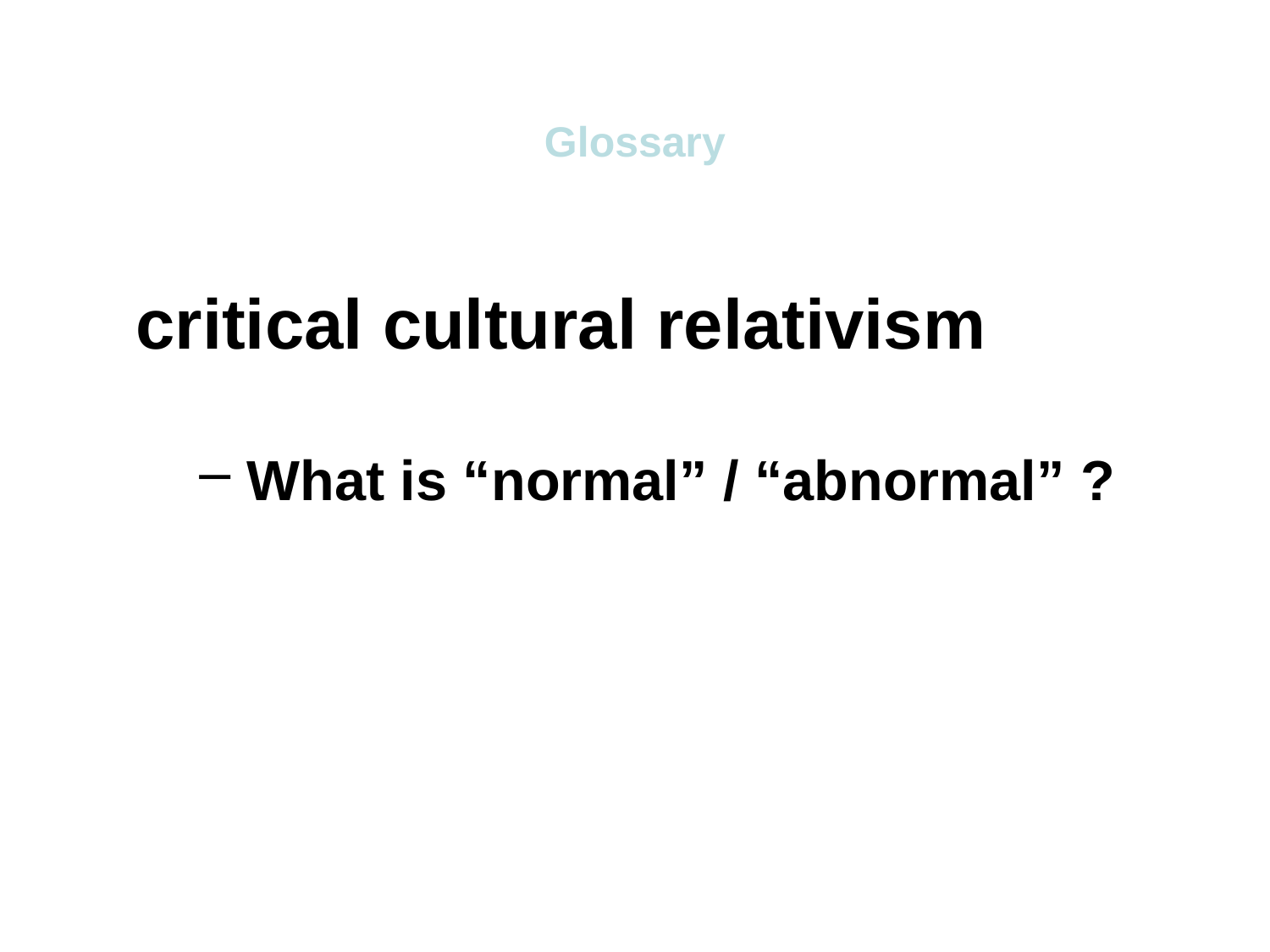

Glossary
critical cultural relativism

What is “normal” / “abnormal” ?